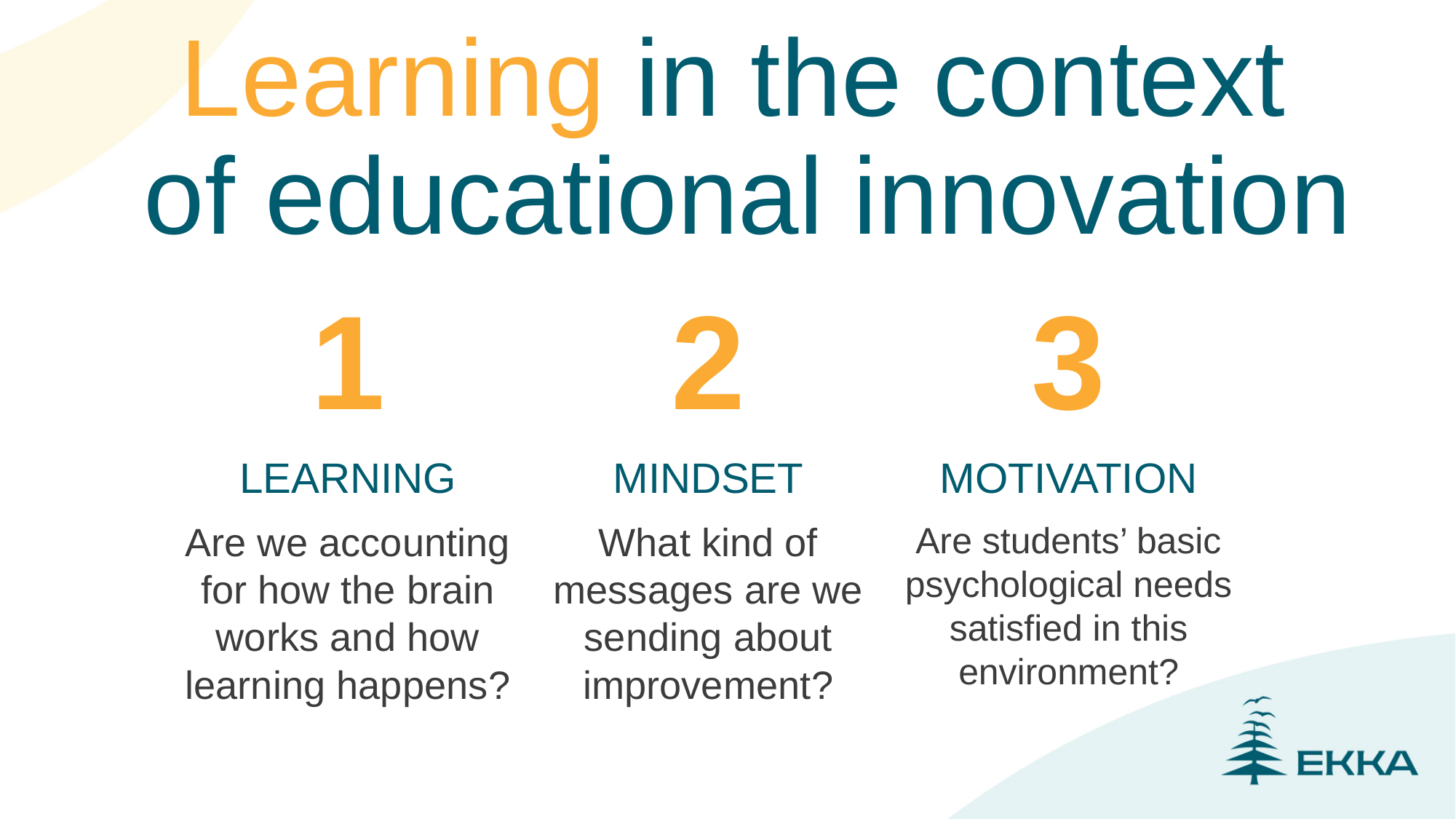

Learning in the context
of educational innovation
1
LEARNING
Are we accounting for how the brain works and how learning happens?

2
MINDSET
What kind of messages are we sending about improvement?
3
MOTIVATION
Are students’ basic psychological needs satisfied in this environment?